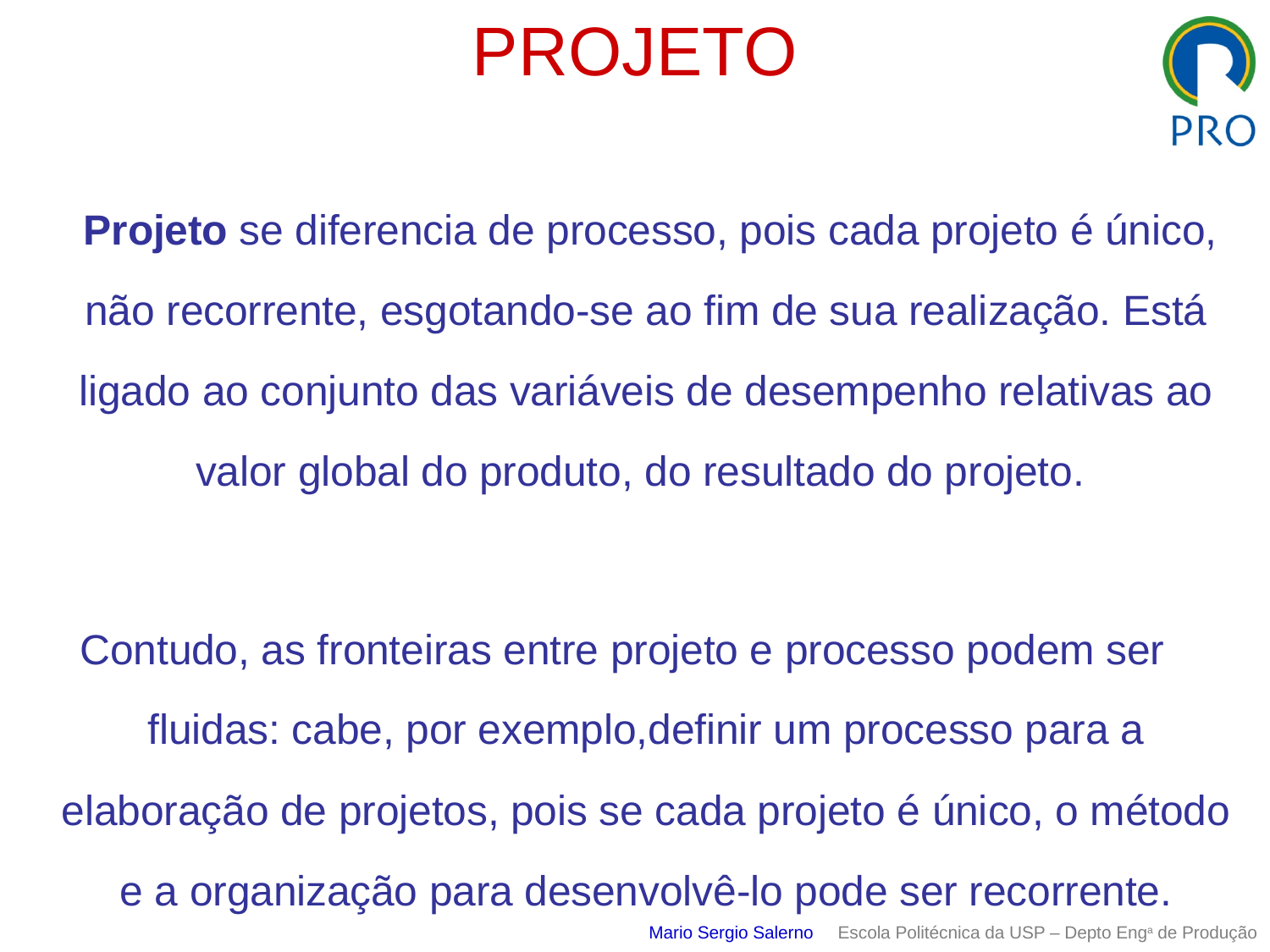

# PROJETO
     Projeto se diferencia de processo, pois cada projeto é único, não recorrente, esgotando-se ao fim de sua realização. Está ligado ao conjunto das variáveis de desempenho relativas ao valor global do produto, do resultado do projeto.

Contudo, as fronteiras entre projeto e processo podem ser fluidas: cabe, por exemplo,definir um processo para a elaboração de projetos, pois se cada projeto é único, o método e a organização para desenvolvê-lo pode ser recorrente.

Mario Sergio Salerno     Escola Politécnica da USP – Depto Enga de Produção